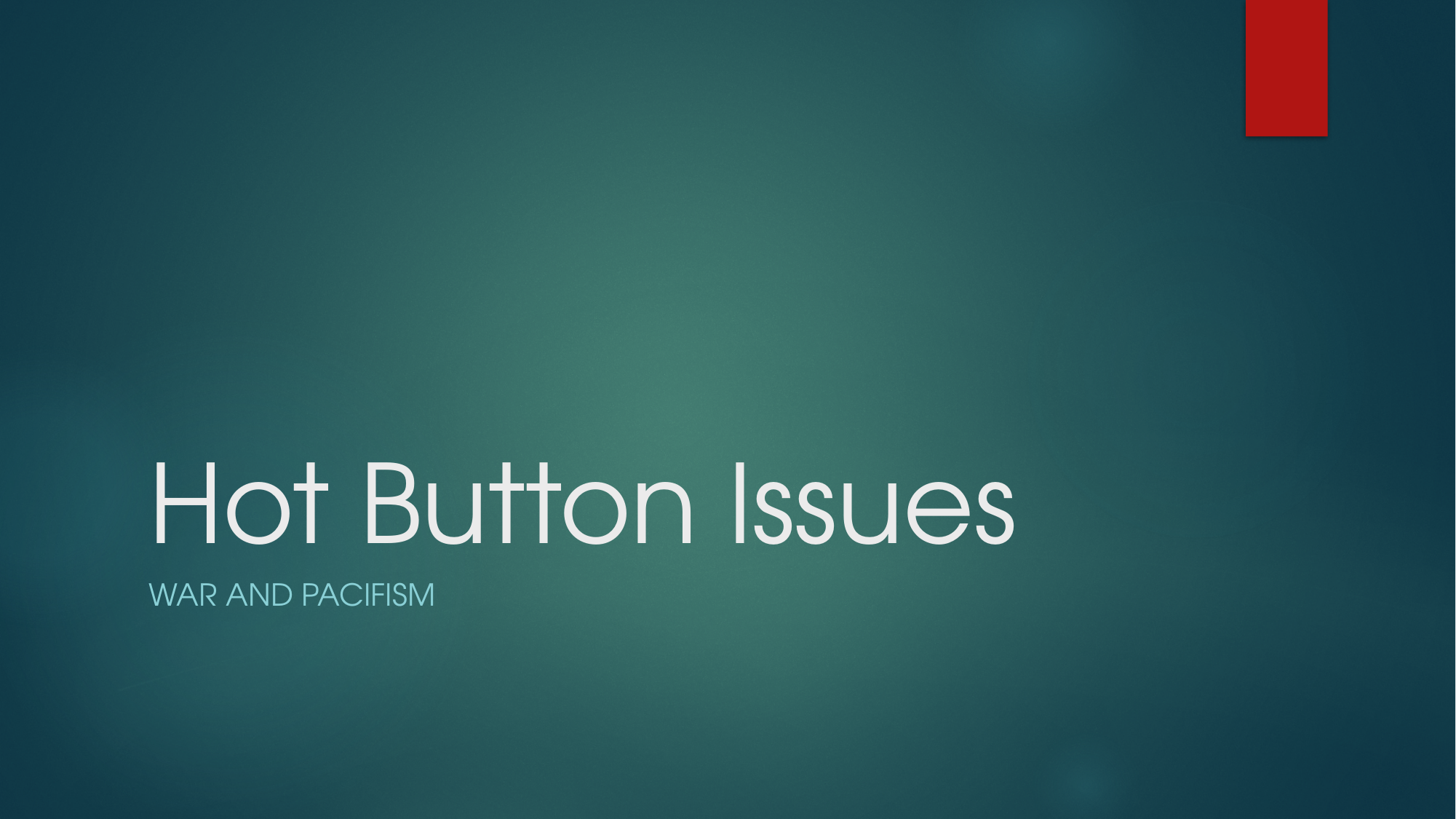

# Hot Button Issues
War and Pacifism